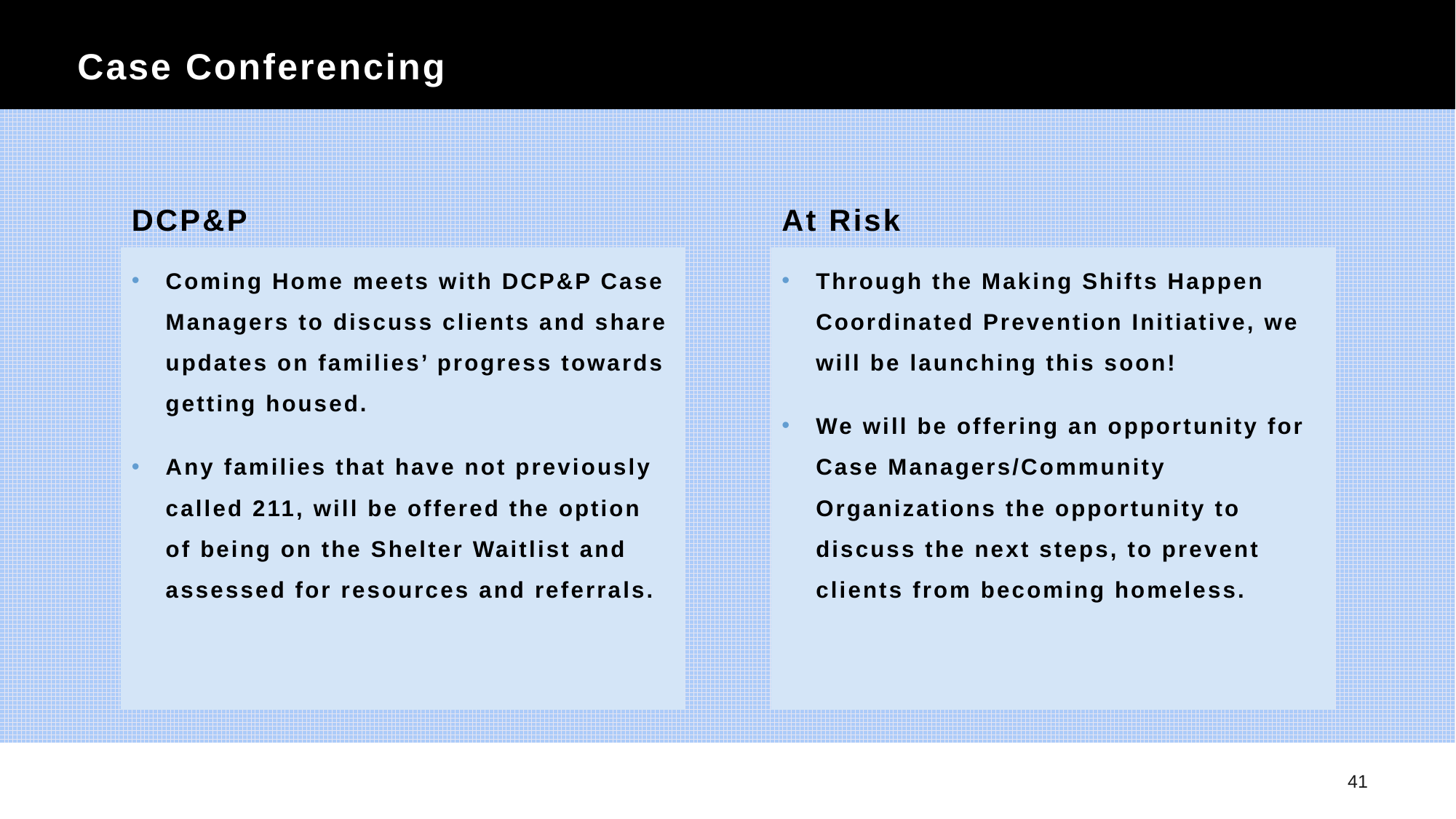

# Case Conferencing
At Risk
DCP&P
Coming Home meets with DCP&P Case Managers to discuss clients and share updates on families’ progress towards getting housed.
Any families that have not previously called 211, will be offered the option of being on the Shelter Waitlist and assessed for resources and referrals.

Through the Making Shifts Happen Coordinated Prevention Initiative, we will be launching this soon!
We will be offering an opportunity for Case Managers/Community Organizations the opportunity to discuss the next steps, to prevent clients from becoming homeless.
41